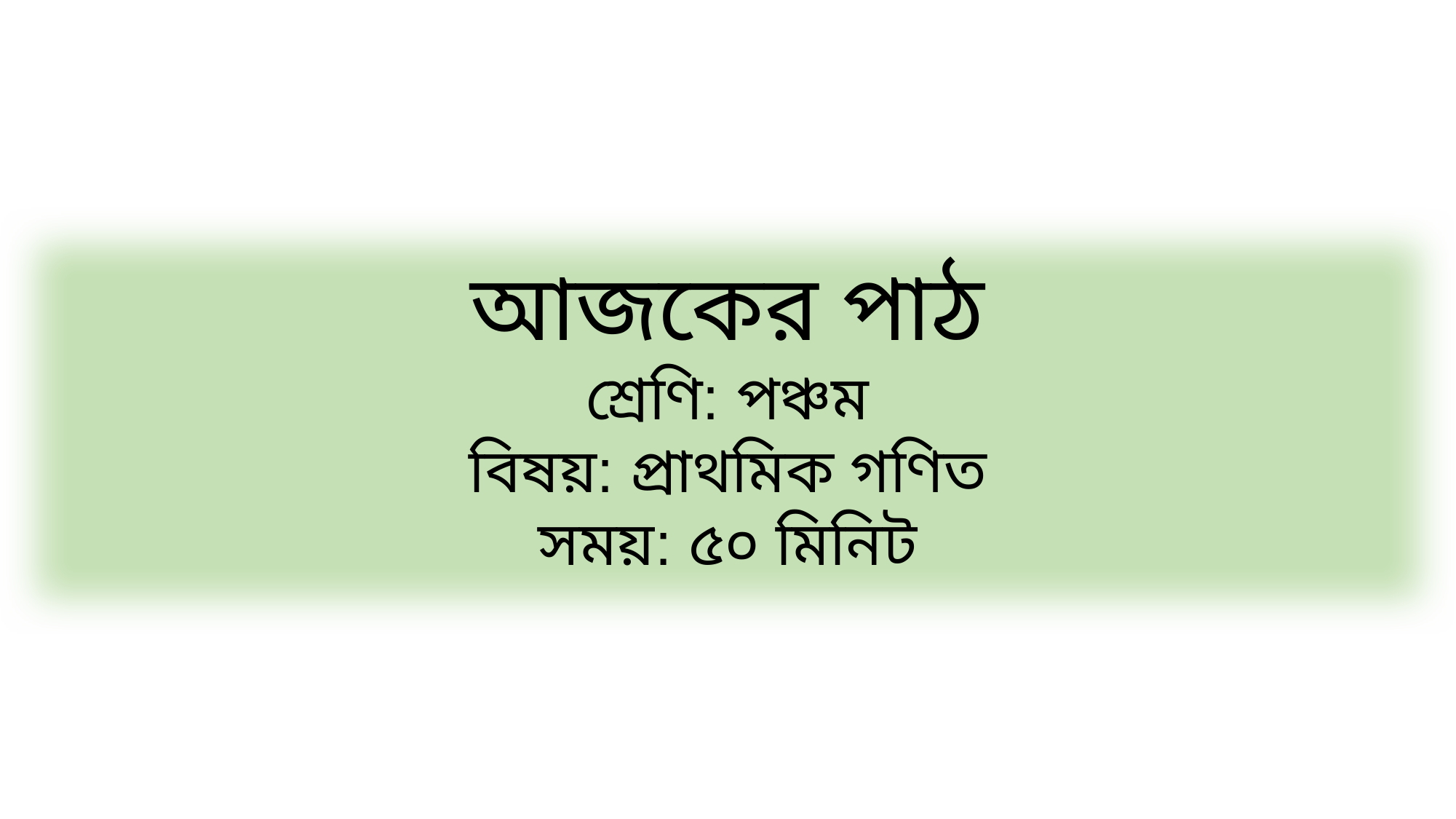

আজকের পাঠ
শ্রেণি: পঞ্চম
বিষয়: প্রাথমিক গণিত
সময়: ৫০ মিনিট